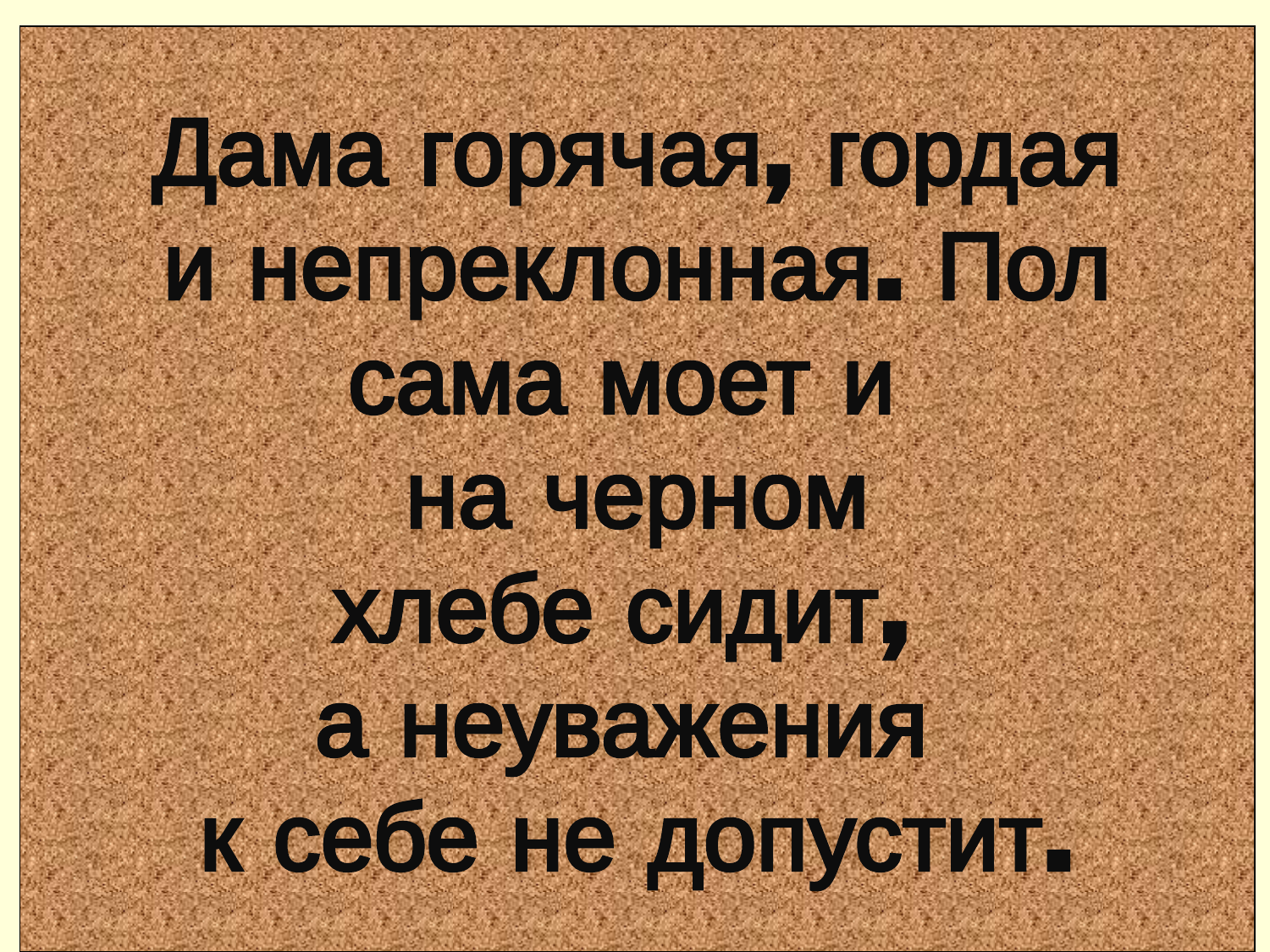

Дама горячая, гордая
и непреклонная. Пол
сама моет и
на черном
хлебе сидит,
а неуважения
к себе не допустит.